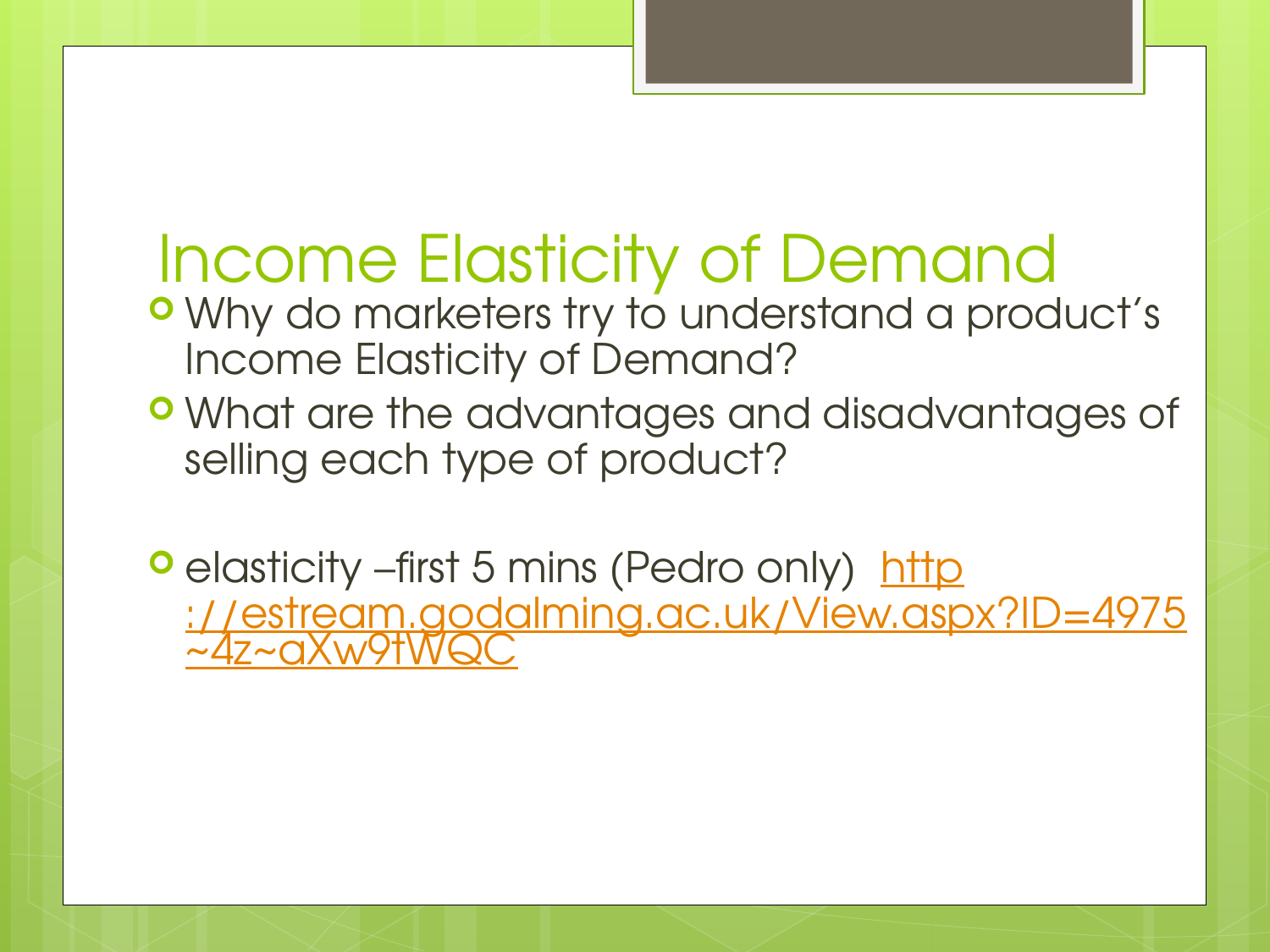

# Income Elasticity of Demand
Why do marketers try to understand a product’s Income Elasticity of Demand?
What are the advantages and disadvantages of selling each type of product?

elasticity –first 5 mins (Pedro only)  http://estream.godalming.ac.uk/View.aspx?ID=4975~4z~aXw9tWQC